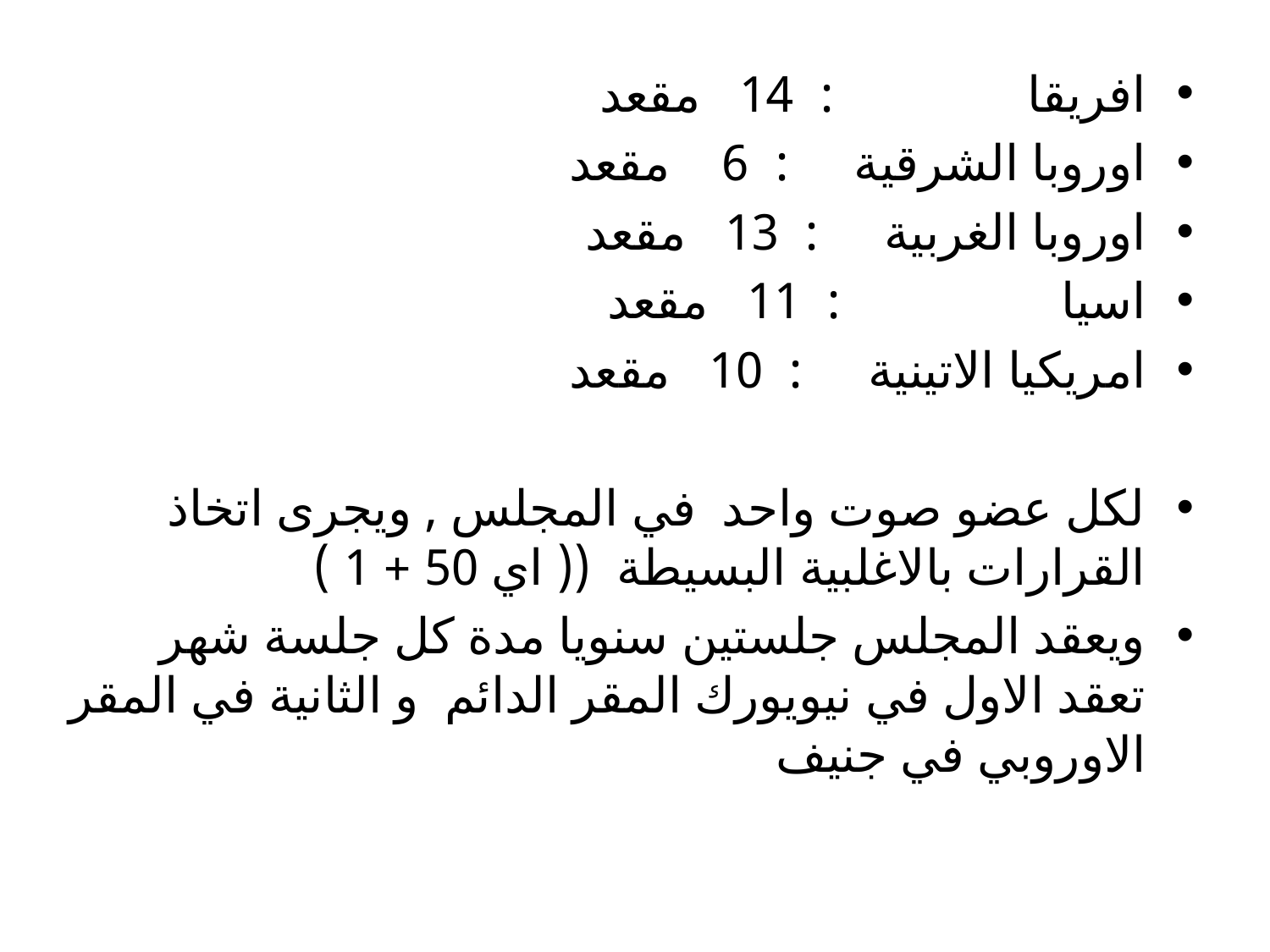

افريقا               :  14   مقعد
اوروبا الشرقية     :  6    مقعد
اوروبا الغربية     :  13   مقعد
اسيا                 :  11   مقعد
امريكيا الاتينية     :  10   مقعد

لكل عضو صوت واحد  في المجلس , ويجرى اتخاذ القرارات بالاغلبية البسيطة  (( اي 50 + 1 )
ويعقد المجلس جلستين سنويا مدة كل جلسة شهر تعقد الاول في نيويورك المقر الدائم  و الثانية في المقر الاوروبي في جنيف